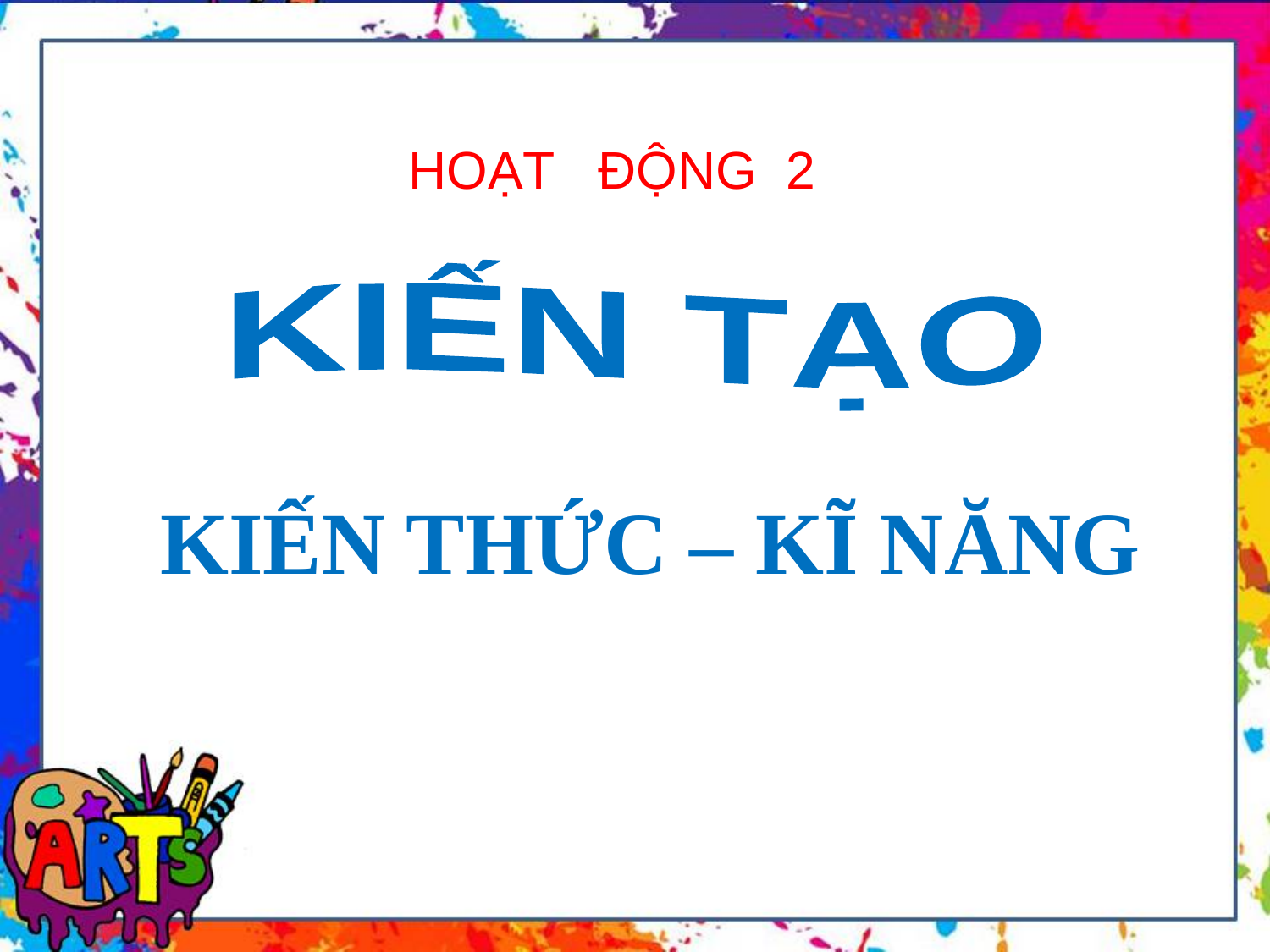

HOẠT   ĐỘNG  2 :
KIẾN TẠO
HOẠT   ĐỘNG  1 :
KHÁM PHÁ
KIẾN THỨC – KĨ NĂNG